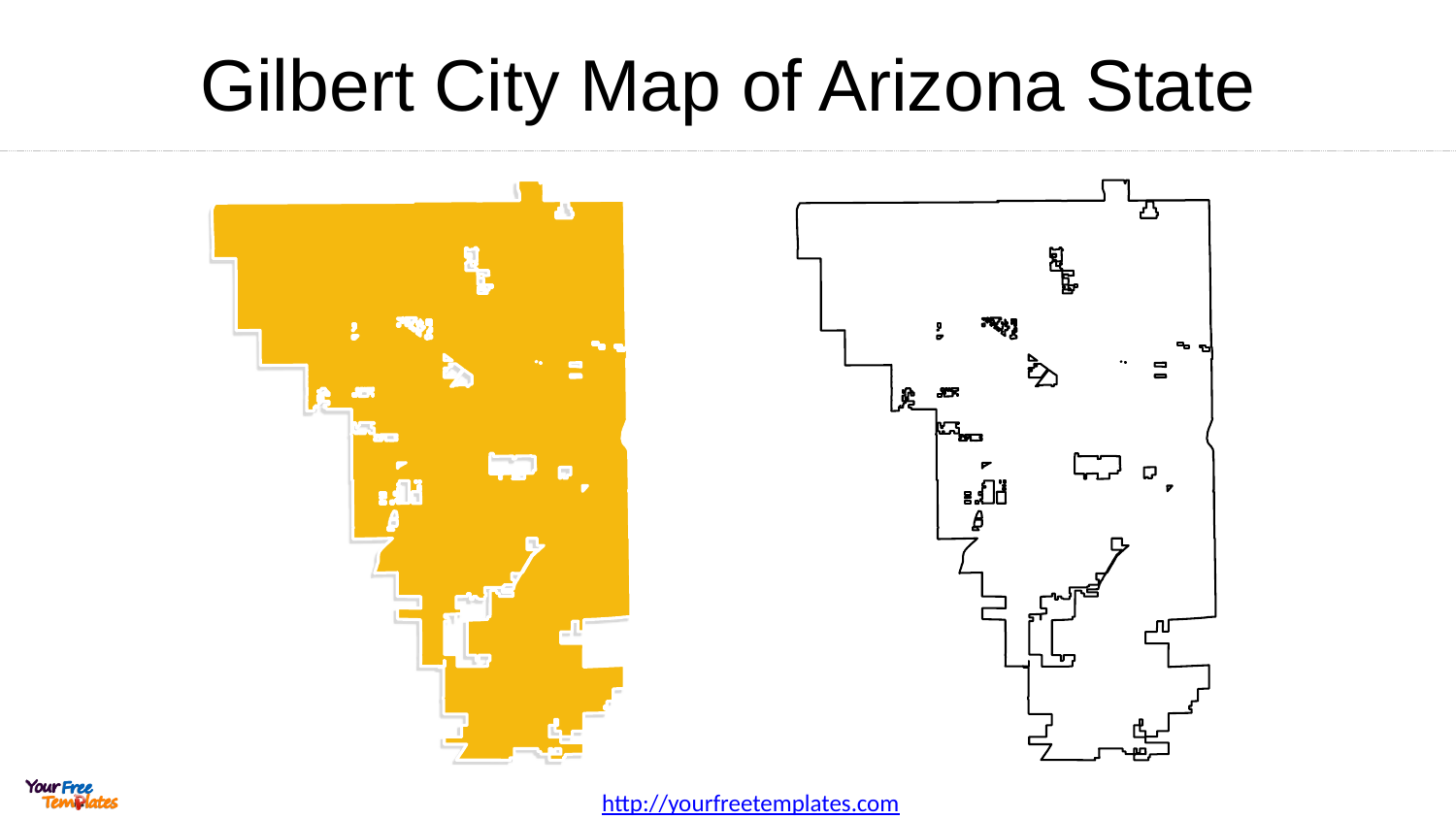

# Gilbert City Map of Arizona State